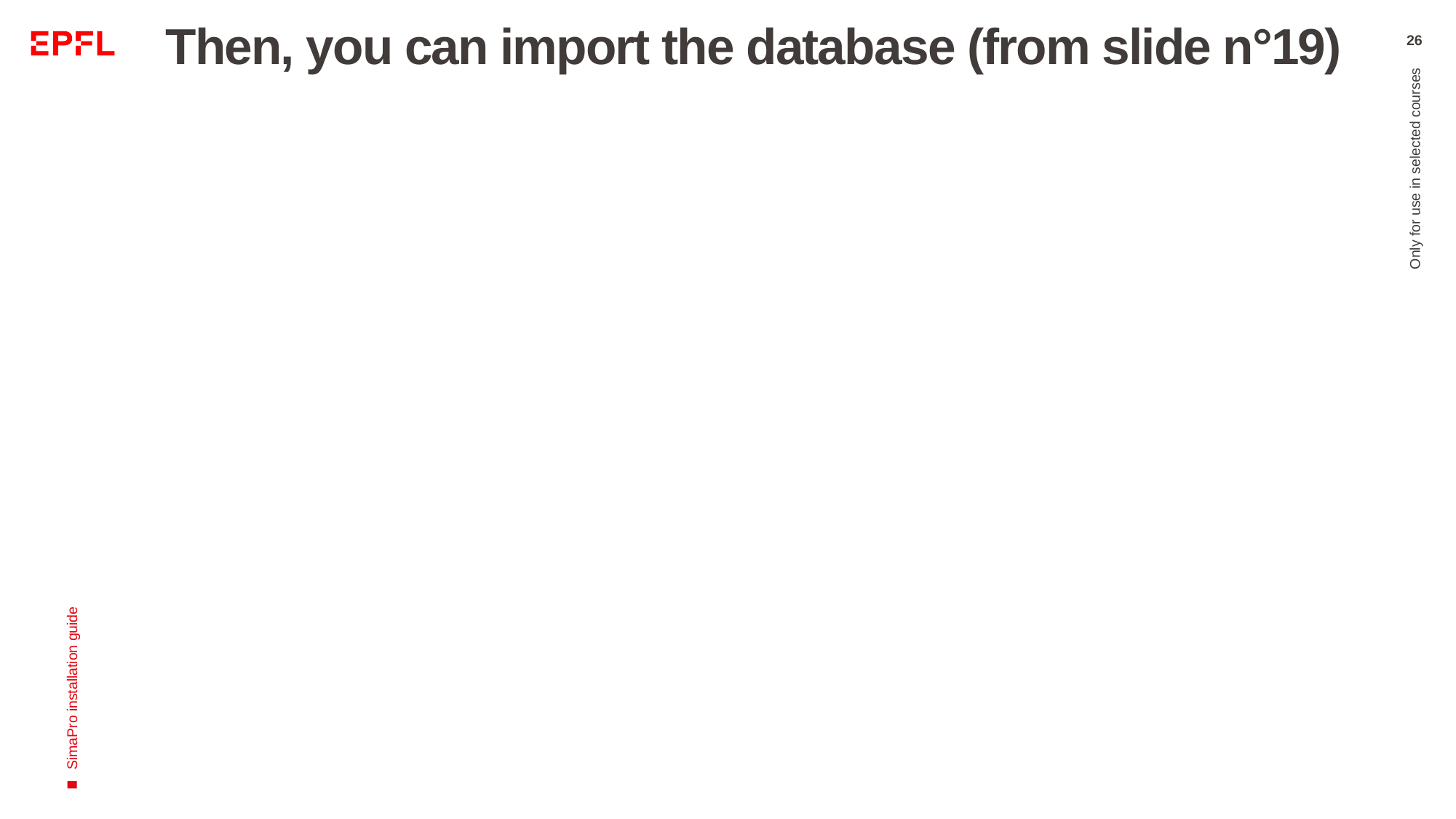

# Then, you can import the database (from slide n°19)
26

Only for use in selected courses
SimaPro installation guide